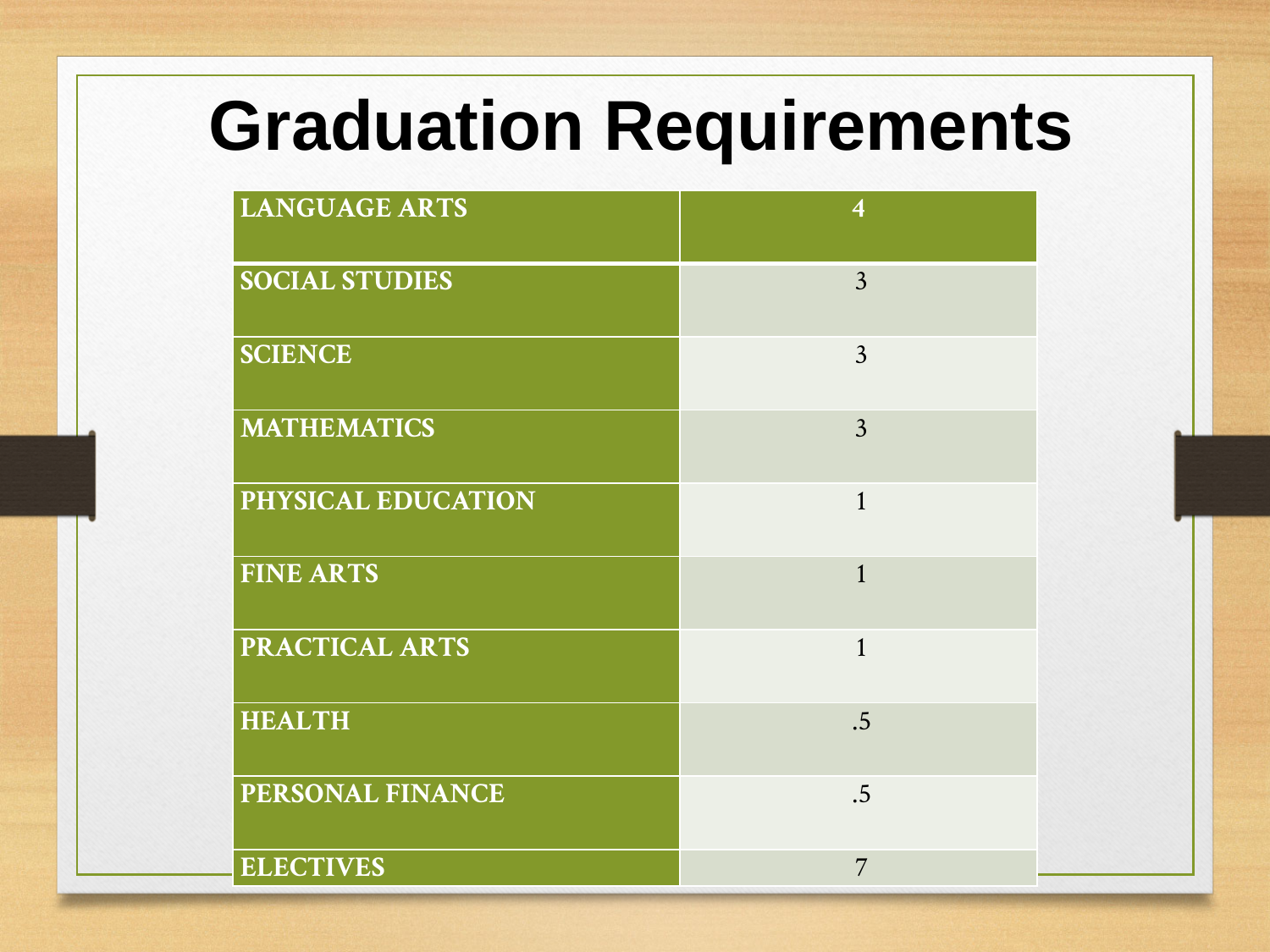

Graduation Requirements
| LANGUAGE ARTS | 4 |
| --- | --- |
| SOCIAL STUDIES | 3 |
| SCIENCE | 3 |
| MATHEMATICS | 3 |
| PHYSICAL EDUCATION | 1 |
| FINE ARTS | 1 |
| PRACTICAL ARTS | 1 |
| HEALTH | .5 |
| PERSONAL FINANCE | .5 |
| ELECTIVES | 7 |